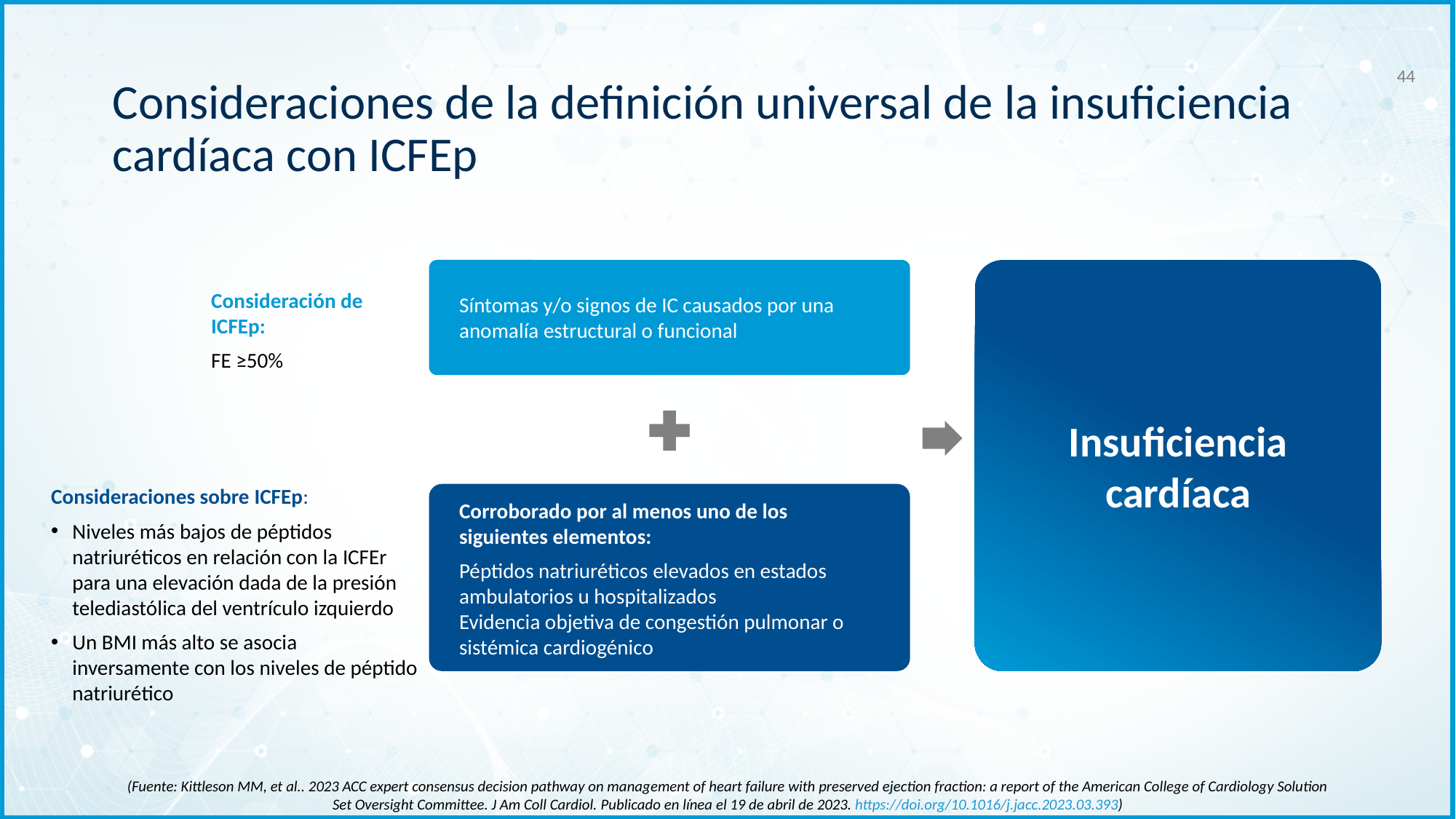

Consideraciones de la definición universal de la insuficiencia cardíaca con ICFEp
44
Insuficiencia cardíaca

Síntomas y/o signos de IC causados por una anomalía estructural o funcional
Consideración de ICFEp:
FE ≥50%

Consideraciones sobre ICFEp:
Niveles más bajos de péptidos natriuréticos en relación con la ICFEr para una elevación dada de la presión telediastólica del ventrículo izquierdo
Un BMI más alto se asocia inversamente con los niveles de péptido natriurético

Corroborado por al menos uno de los siguientes elementos:
Péptidos natriuréticos elevados en estados ambulatorios u hospitalizados
Evidencia objetiva de congestión pulmonar o sistémica cardiogénico
(Fuente: Kittleson MM, et al.. 2023 ACC expert consensus decision pathway on management of heart failure with preserved ejection fraction: a report of the American College of Cardiology Solution Set Oversight Committee. J Am Coll Cardiol. Publicado en línea el 19 de abril de 2023. https://doi.org/10.1016/j.jacc.2023.03.393)